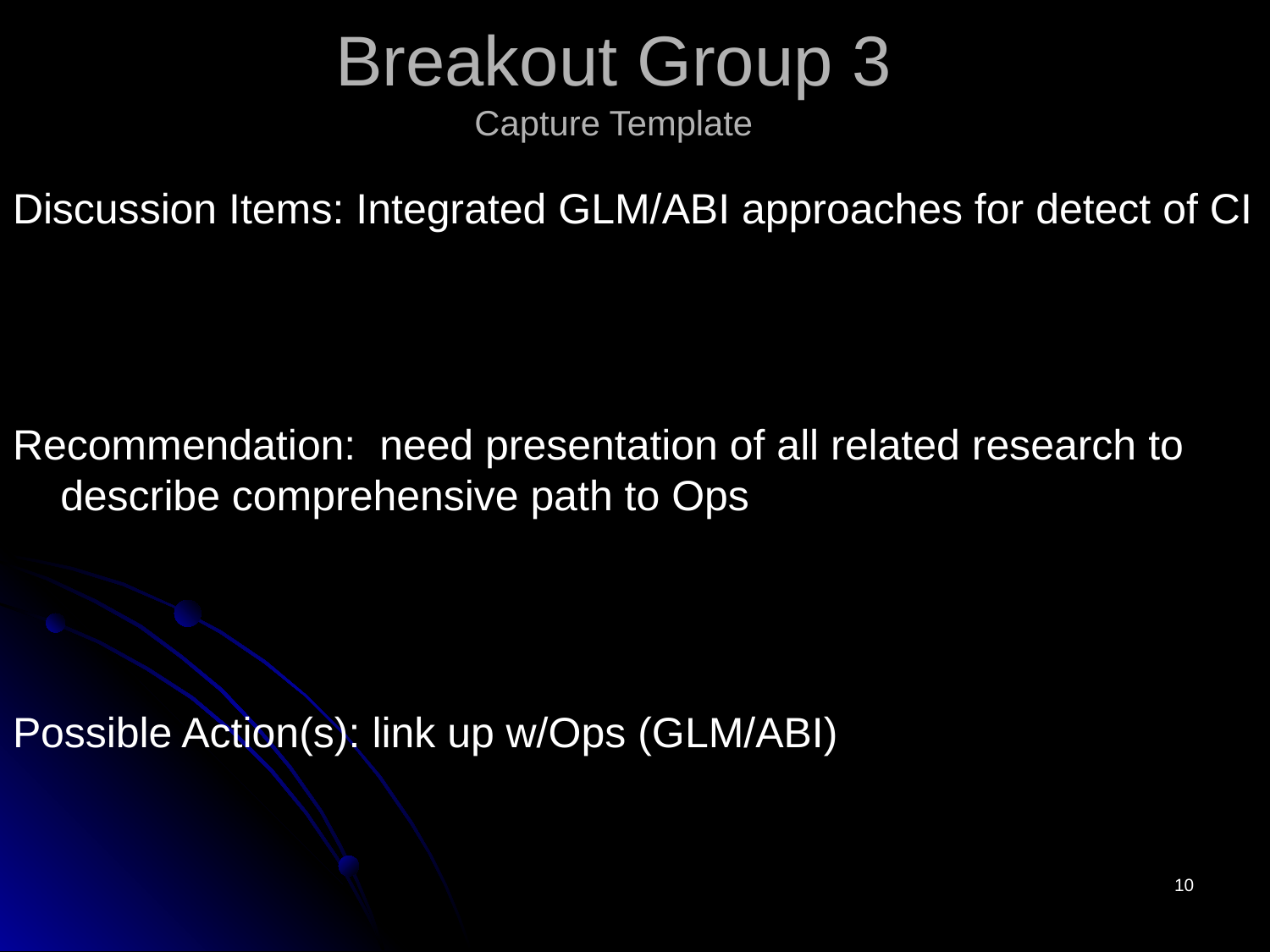

Discussion Items: Integrated GLM/ABI approaches for detect of CI

Recommendation:  need presentation of all related research to describe comprehensive path to Ops

Possible Action(s): link up w/Ops (GLM/ABI)

# Breakout Group 3 Capture Template
10